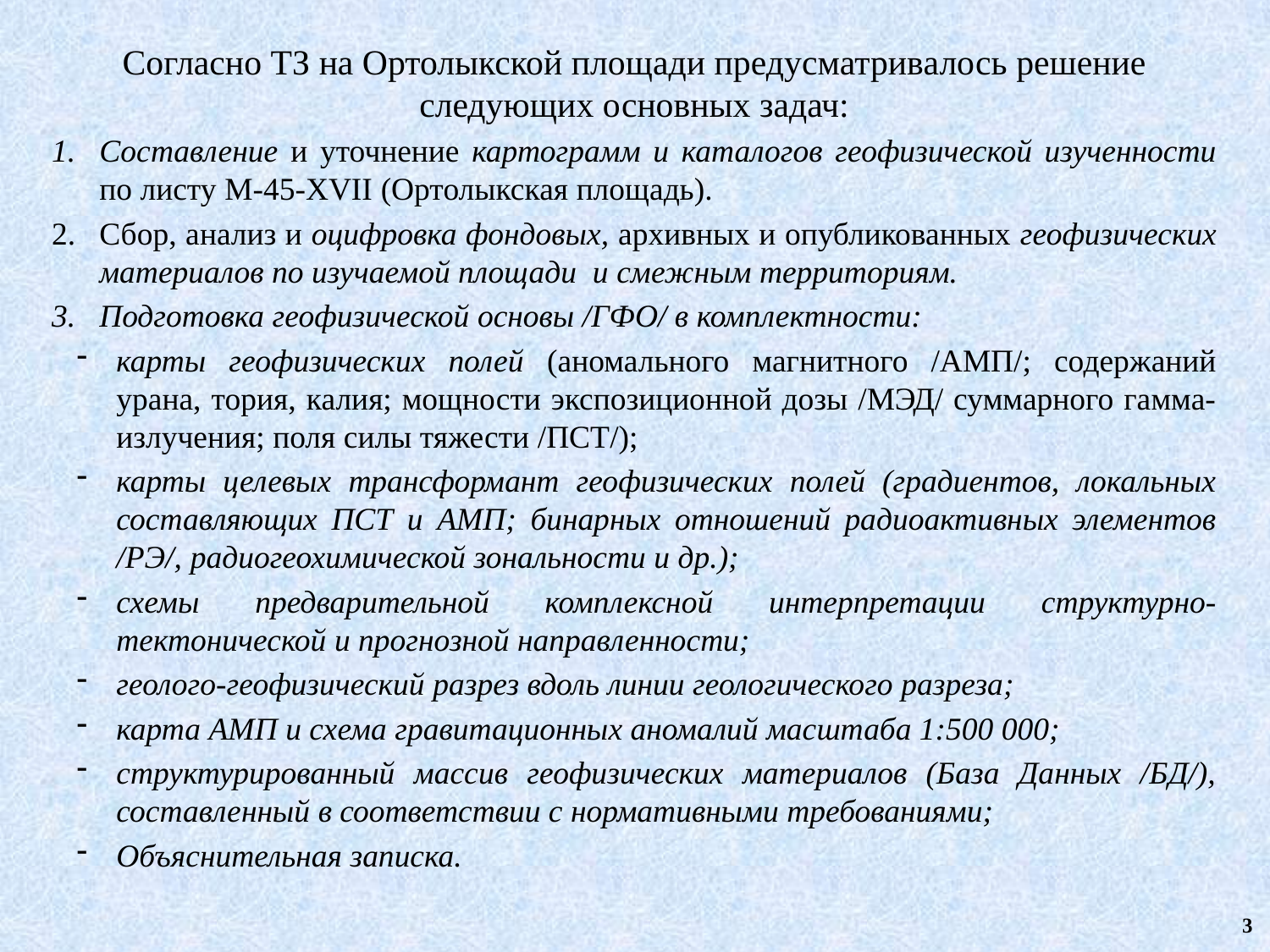

Согласно ТЗ на Ортолыкской площади предусматривалось решение следующих основных задач:
Составление и уточнение картограмм и каталогов геофизической изученности по листу M-45-XVII (Ортолыкская площадь).
Сбор, анализ и оцифровка фондовых, архивных и опубликованных геофизических материалов по изучаемой площади  и смежным территориям.
Подготовка геофизической основы /ГФО/ в комплектности:
карты геофизических полей (аномального магнитного /АМП/; содержаний урана, тория, калия; мощности экспозиционной дозы /МЭД/ суммарного гамма-излучения; поля силы тяжести /ПСТ/);
карты целевых трансформант геофизических полей (градиентов, локальных составляющих ПСТ и АМП; бинарных отношений радиоактивных элементов /РЭ/, радиогеохимической зональности и др.);
схемы предварительной комплексной интерпретации структурно-тектонической и прогнозной направленности;
геолого-геофизический разрез вдоль линии геологического разреза;
карта АМП и схема гравитационных аномалий масштаба 1:500 000;
структурированный массив геофизических материалов (База Данных /БД/), составленный в соответствии с нормативными требованиями;
Объяснительная записка.

3